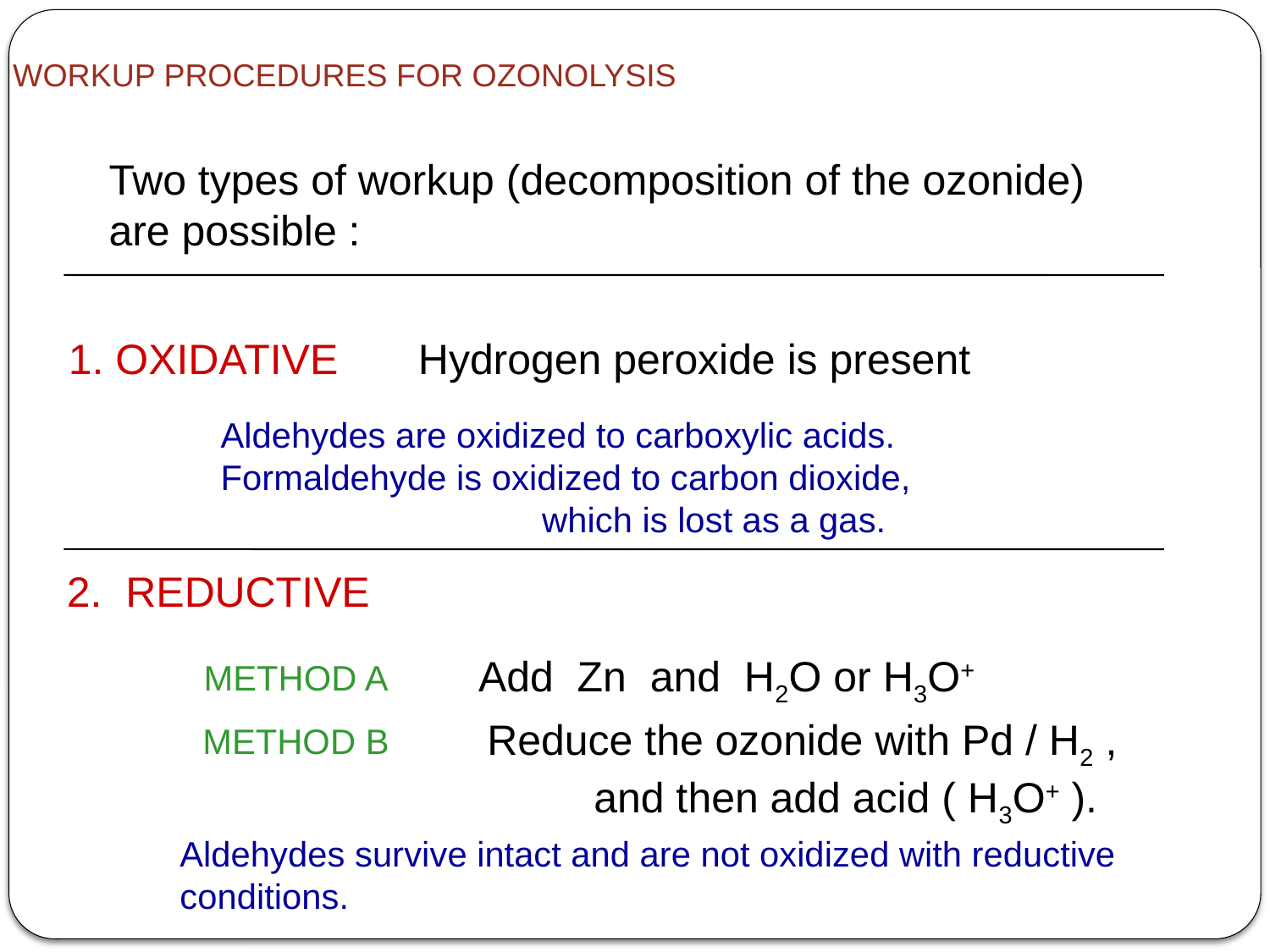

#
WORKUP PROCEDURES FOR OZONOLYSIS
Two types of workup (decomposition of the ozonide)
are possible :

1. OXIDATIVE
Hydrogen peroxide is present
Aldehydes are oxidized to carboxylic acids.
Formaldehyde is oxidized to carbon dioxide,
                                 which is lost as a gas.

2.  REDUCTIVE
Add  Zn  and  H2O or H3O+
METHOD A
Reduce the ozonide with Pd / H2 ,
         and then add acid ( H3O+ ).
METHOD B
Aldehydes survive intact and are not oxidized with reductive
conditions.